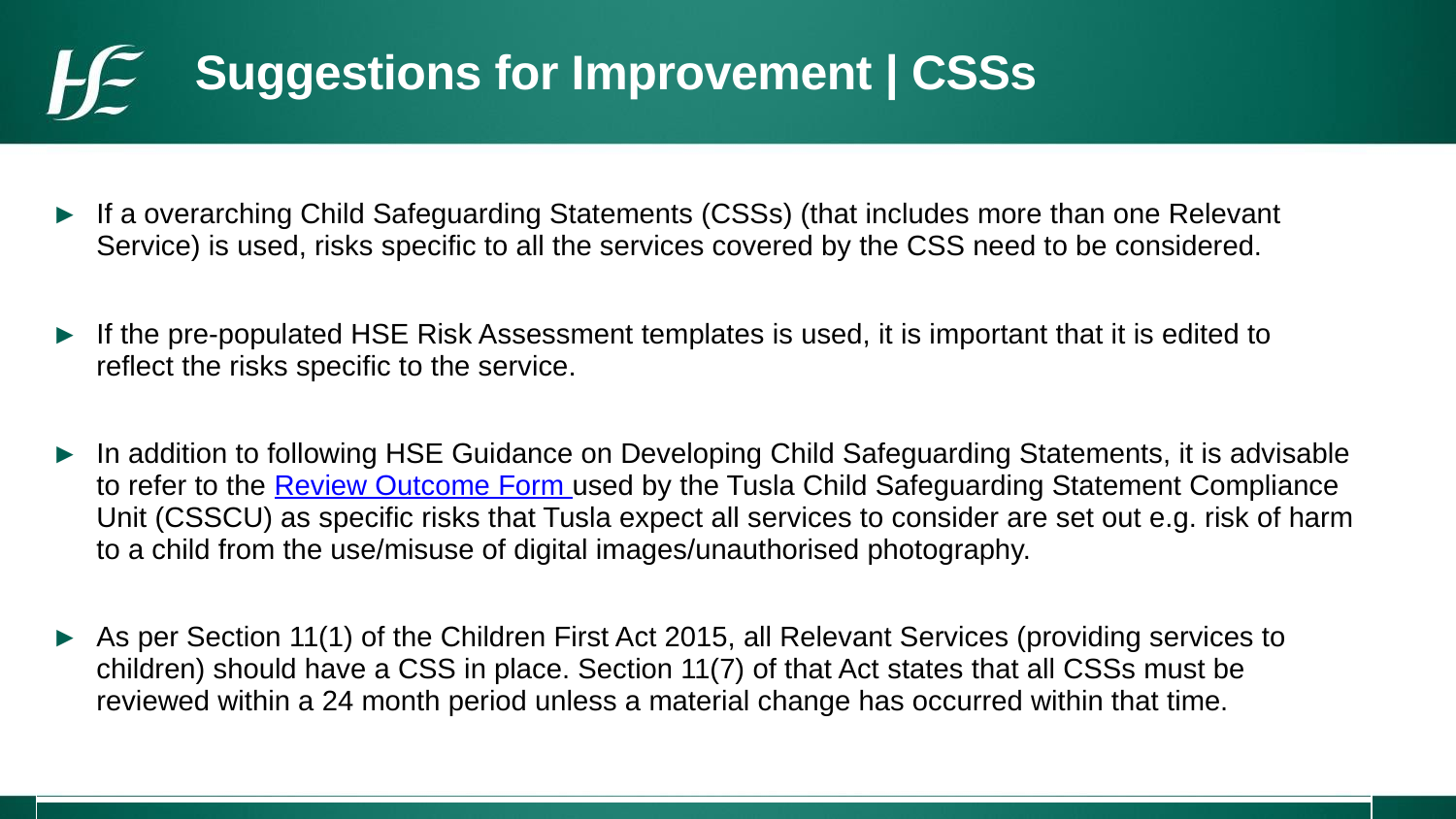

# Suggestions for Improvement | CSSs
| If a overarching Child Safeguarding Statements (CSSs) (that includes more than one Relevant Service) is used, risks specific to all the services covered by the CSS need to be considered. If the pre-populated HSE Risk Assessment templates is used, it is important that it is edited to reflect the risks specific to the service. In addition to following HSE Guidance on Developing Child Safeguarding Statements, it is advisable to refer to the Review Outcome Form used by the Tusla Child Safeguarding Statement Compliance Unit (CSSCU) as specific risks that Tusla expect all services to consider are set out e.g. risk of harm to a child from the use/misuse of digital images/unauthorised photography. As per Section 11(1) of the Children First Act 2015, all Relevant Services (providing services to children) should have a CSS in place. Section 11(7) of that Act states that all CSSs must be reviewed within a 24 month period unless a material change has occurred within that time. |
| --- |
|  |